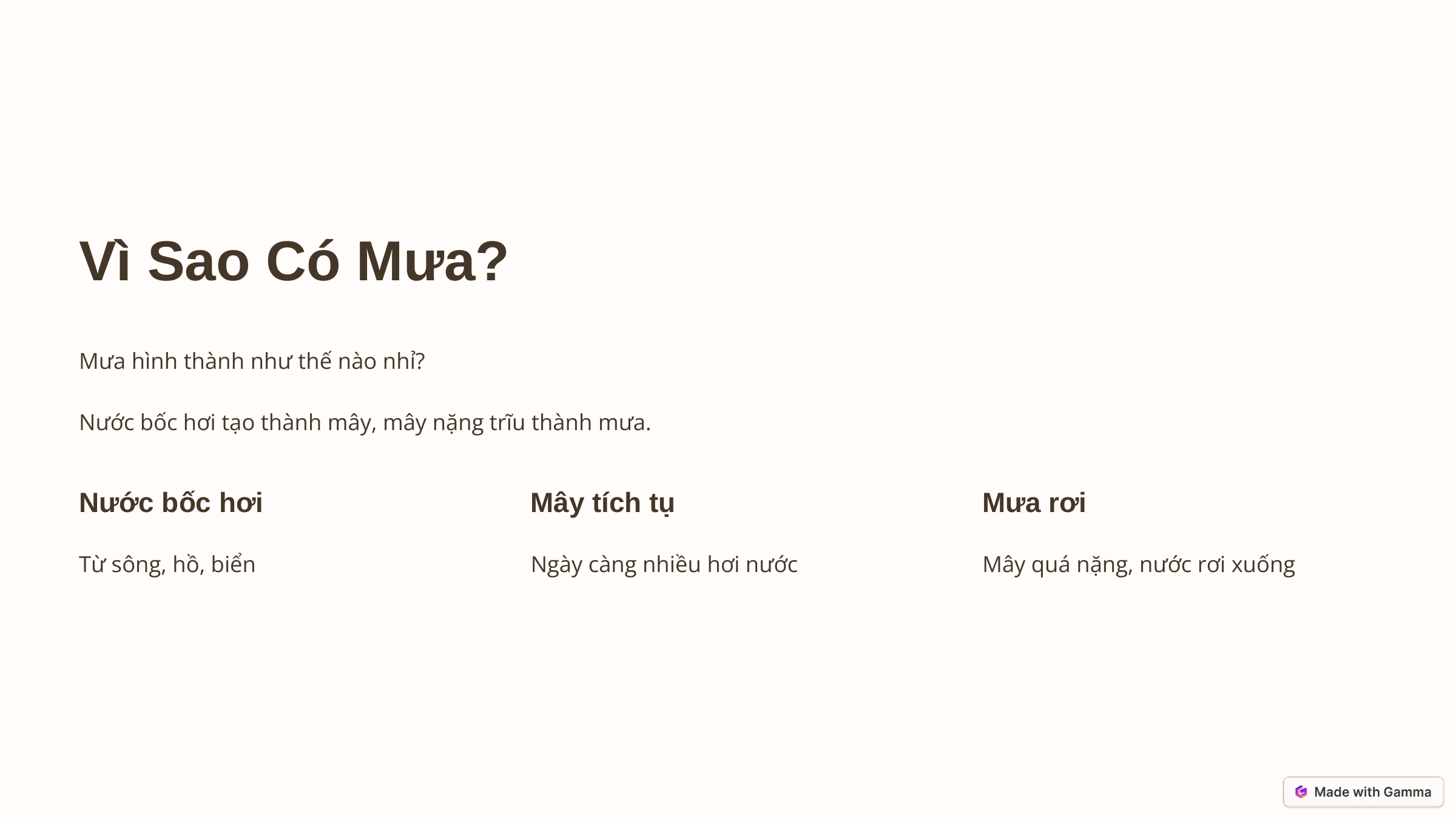

Vì Sao Có Mưa?
Mưa hình thành như thế nào nhỉ?
Nước bốc hơi tạo thành mây, mây nặng trĩu thành mưa.
Nước bốc hơi
Mây tích tụ
Mưa rơi
Từ sông, hồ, biển
Ngày càng nhiều hơi nước
Mây quá nặng, nước rơi xuống